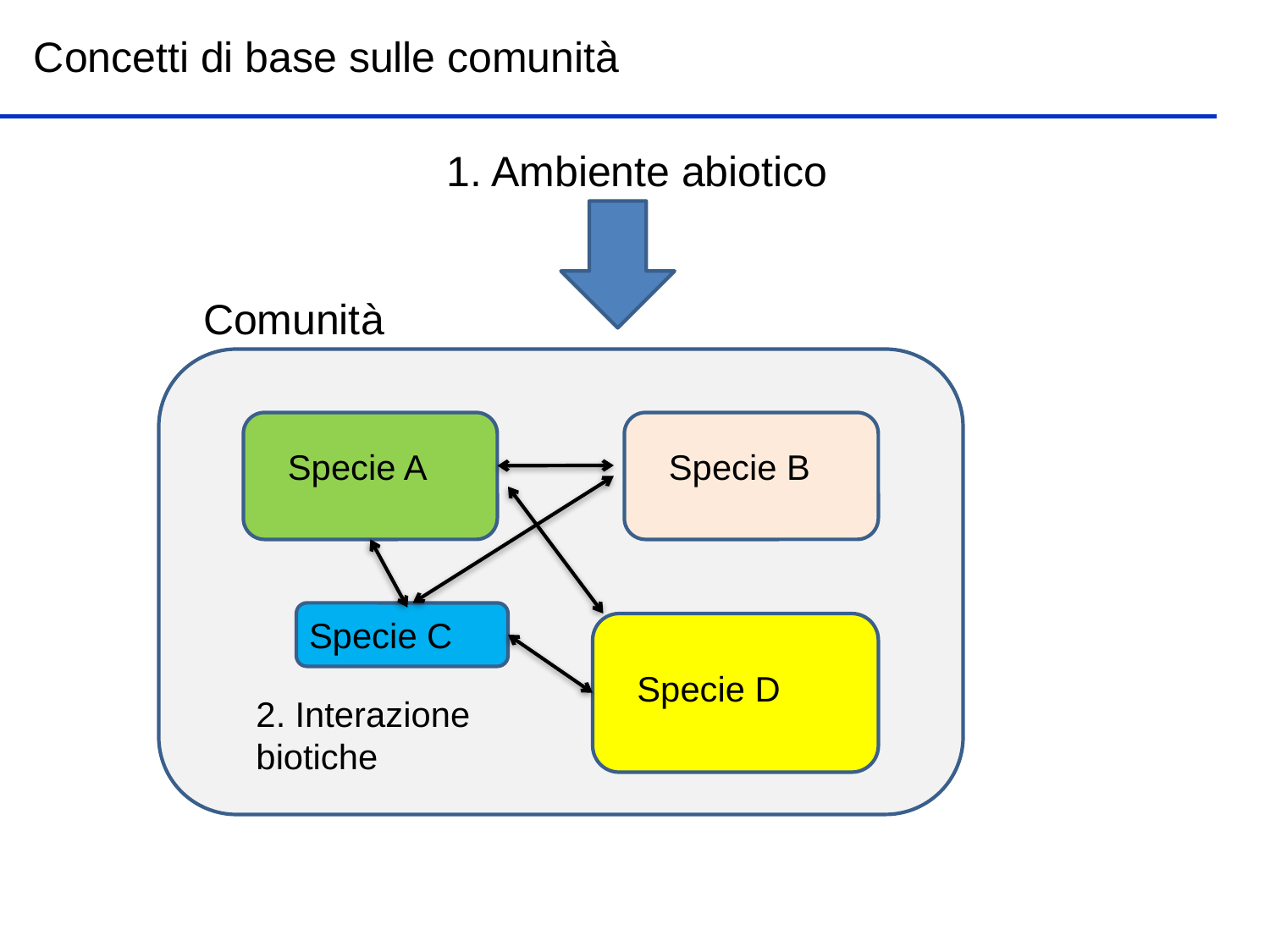

Concetti di base sulle comunità
1. Ambiente abiotico

Comunità

Specie A
Specie B

Specie C

Specie D
2. Interazione
biotiche